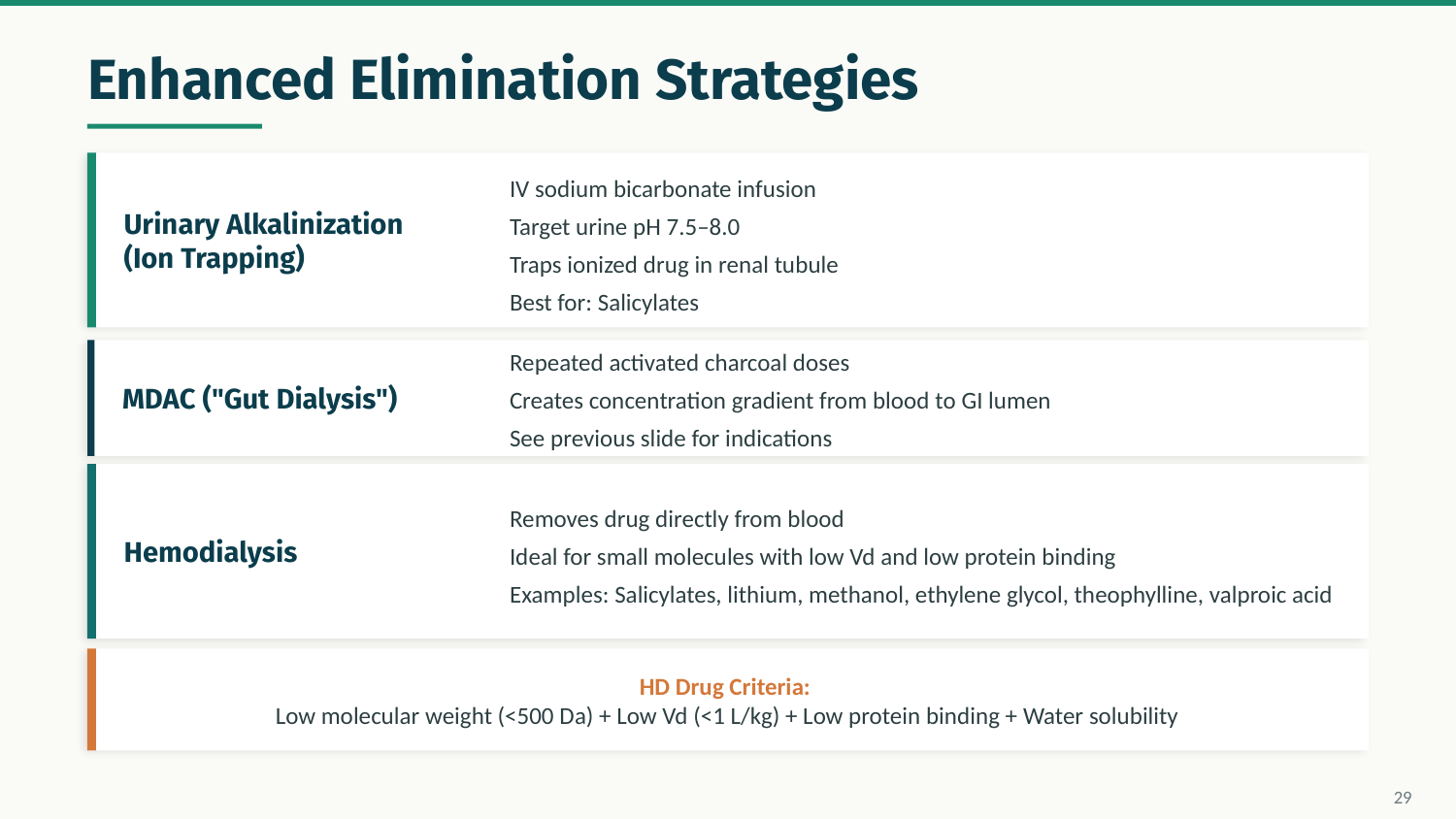

Enhanced Elimination Strategies

Urinary Alkalinization
(Ion Trapping)
IV sodium bicarbonate infusion
Target urine pH 7.5–8.0
Traps ionized drug in renal tubule
Best for: Salicylates
MDAC ("Gut Dialysis")

Repeated activated charcoal doses
Creates concentration gradient from blood to GI lumen
See previous slide for indications

Hemodialysis
Removes drug directly from blood
Ideal for small molecules with low Vd and low protein binding
Examples: Salicylates, lithium, methanol, ethylene glycol, theophylline, valproic acid

HD Drug Criteria:
Low molecular weight (<500 Da) + Low Vd (<1 L/kg) + Low protein binding + Water solubility
29